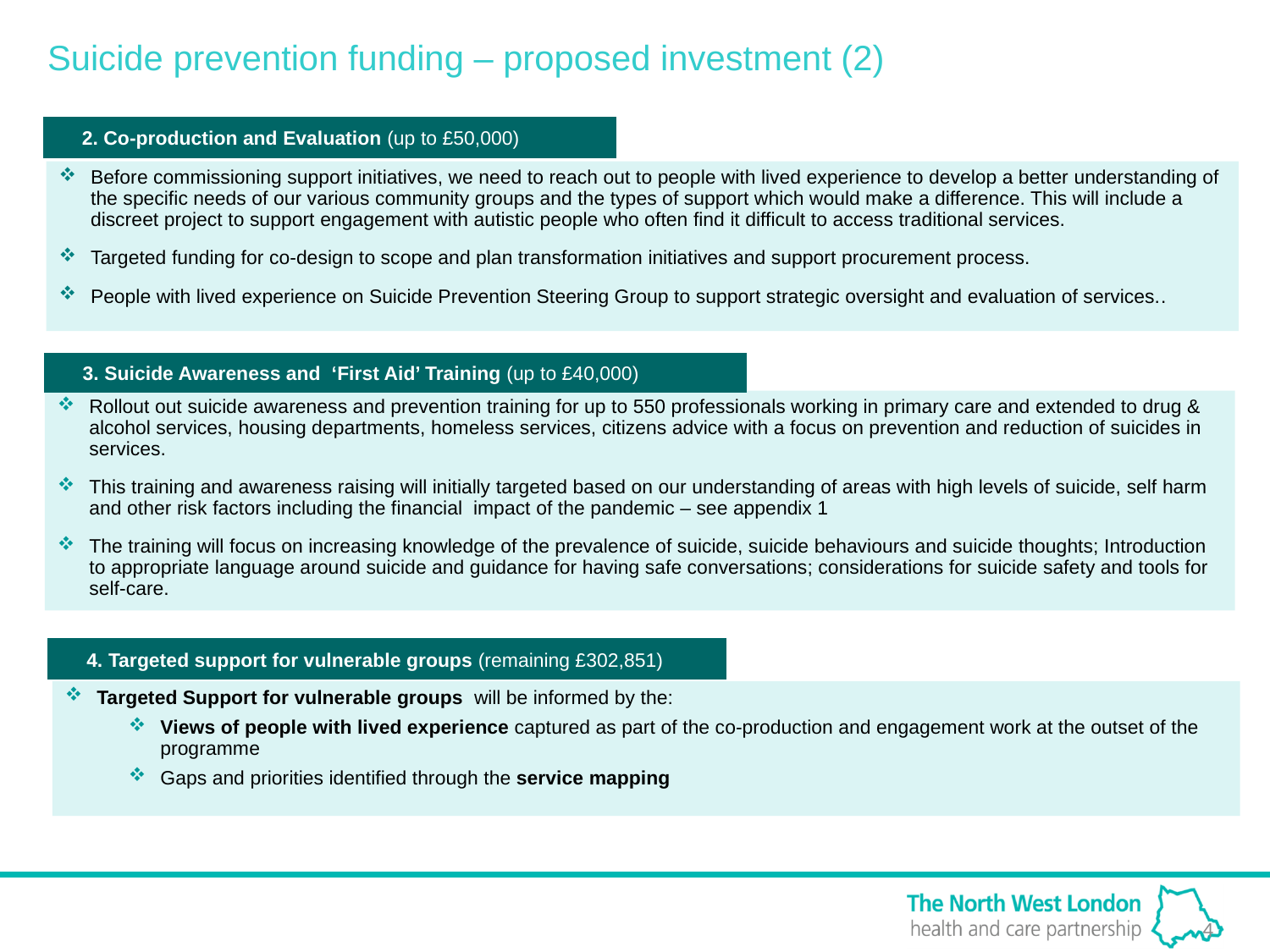

# Suicide prevention funding – proposed investment (2)
2. Co-production and Evaluation (up to £50,000)
Before commissioning support initiatives, we need to reach out to people with lived experience to develop a better understanding of the specific needs of our various community groups and the types of support which would make a difference. This will include a discreet project to support engagement with autistic people who often find it difficult to access traditional services.
Targeted funding for co-design to scope and plan transformation initiatives and support procurement process.
People with lived experience on Suicide Prevention Steering Group to support strategic oversight and evaluation of services..
3. Suicide Awareness and  ‘First Aid’ Training (up to £40,000)
Rollout out suicide awareness and prevention training for up to 550 professionals working in primary care and extended to drug & alcohol services, housing departments, homeless services, citizens advice with a focus on prevention and reduction of suicides in services.
This training and awareness raising will initially targeted based on our understanding of areas with high levels of suicide, self harm and other risk factors including the financial  impact of the pandemic – see appendix 1
The training will focus on increasing knowledge of the prevalence of suicide, suicide behaviours and suicide thoughts; Introduction to appropriate language around suicide and guidance for having safe conversations; considerations for suicide safety and tools for self-care.

4. Targeted support for vulnerable groups (remaining £302,851)
Targeted Support for vulnerable groups  will be informed by the:
Views of people with lived experience captured as part of the co-production and engagement work at the outset of the programme
Gaps and priorities identified through the service mapping
4